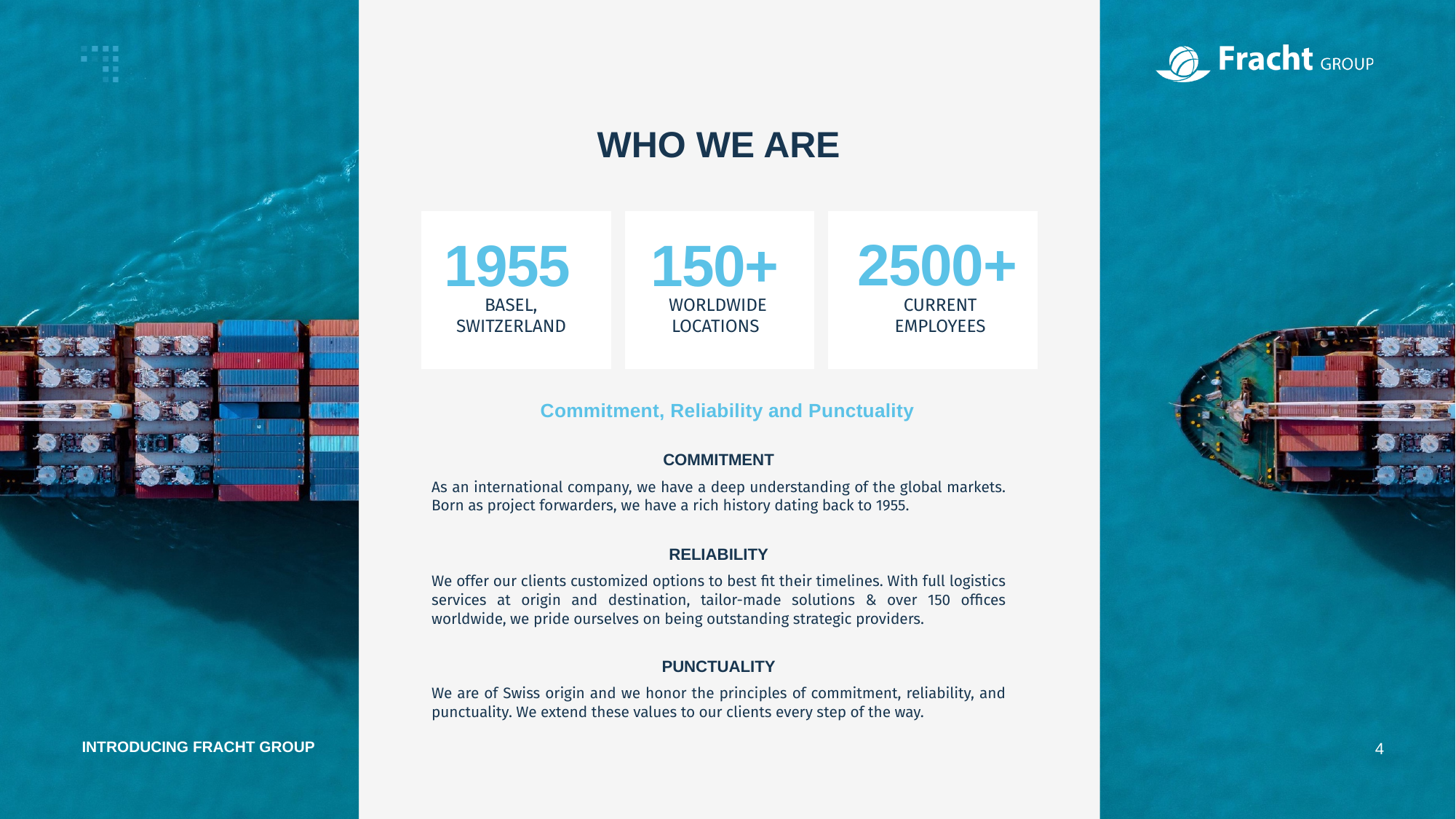

WHO WE ARE

2500+
CURRENT
EMPLOYEES
1955
BASEL,
SWITZERLAND
150+
WORLDWIDE
LOCATIONS
Commitment, Reliability and Punctuality
COMMITMENT
As an international company, we have a deep understanding of the global markets. Born as project forwarders, we have a rich history dating back to 1955.
RELIABILITY
We offer our clients customized options to best fit their timelines. With full logistics services at origin and destination, tailor-made solutions & over 150 offices worldwide, we pride ourselves on being outstanding strategic providers.
PUNCTUALITY
We are of Swiss origin and we honor the principles of commitment, reliability, and punctuality. We extend these values to our clients every step of the way.
INTRODUCING FRACHT GROUP
4